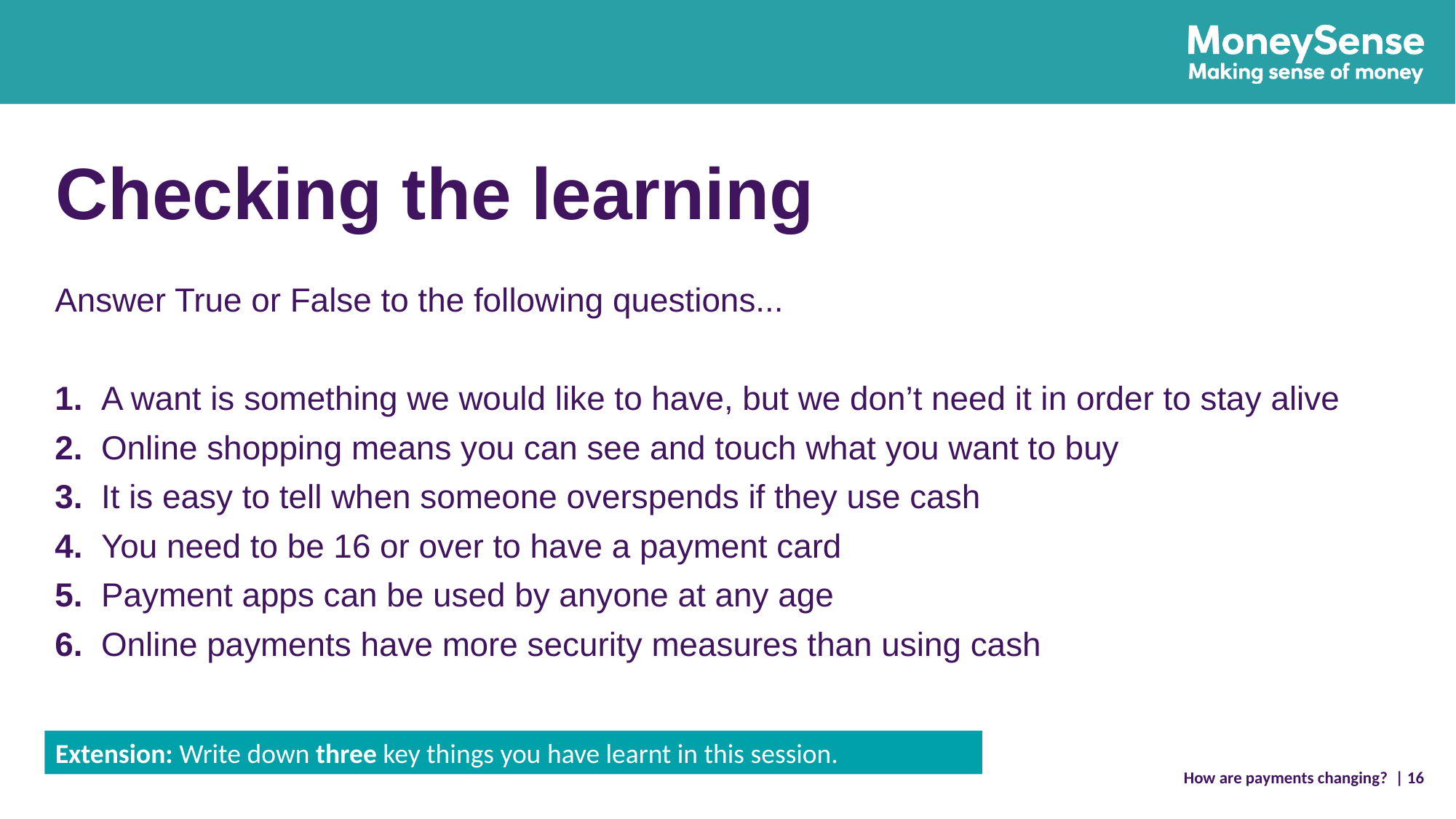

Checking the learning
Answer True or False to the following questions...

1.  A want is something we would like to have, but we don’t need it in order to stay alive
2.  Online shopping means you can see and touch what you want to buy
3.  It is easy to tell when someone overspends if they use cash
4.  You need to be 16 or over to have a payment card
5.  Payment apps can be used by anyone at any age
6.  Online payments have more security measures than using cash

Extension: Write down three key things you have learnt in this session.